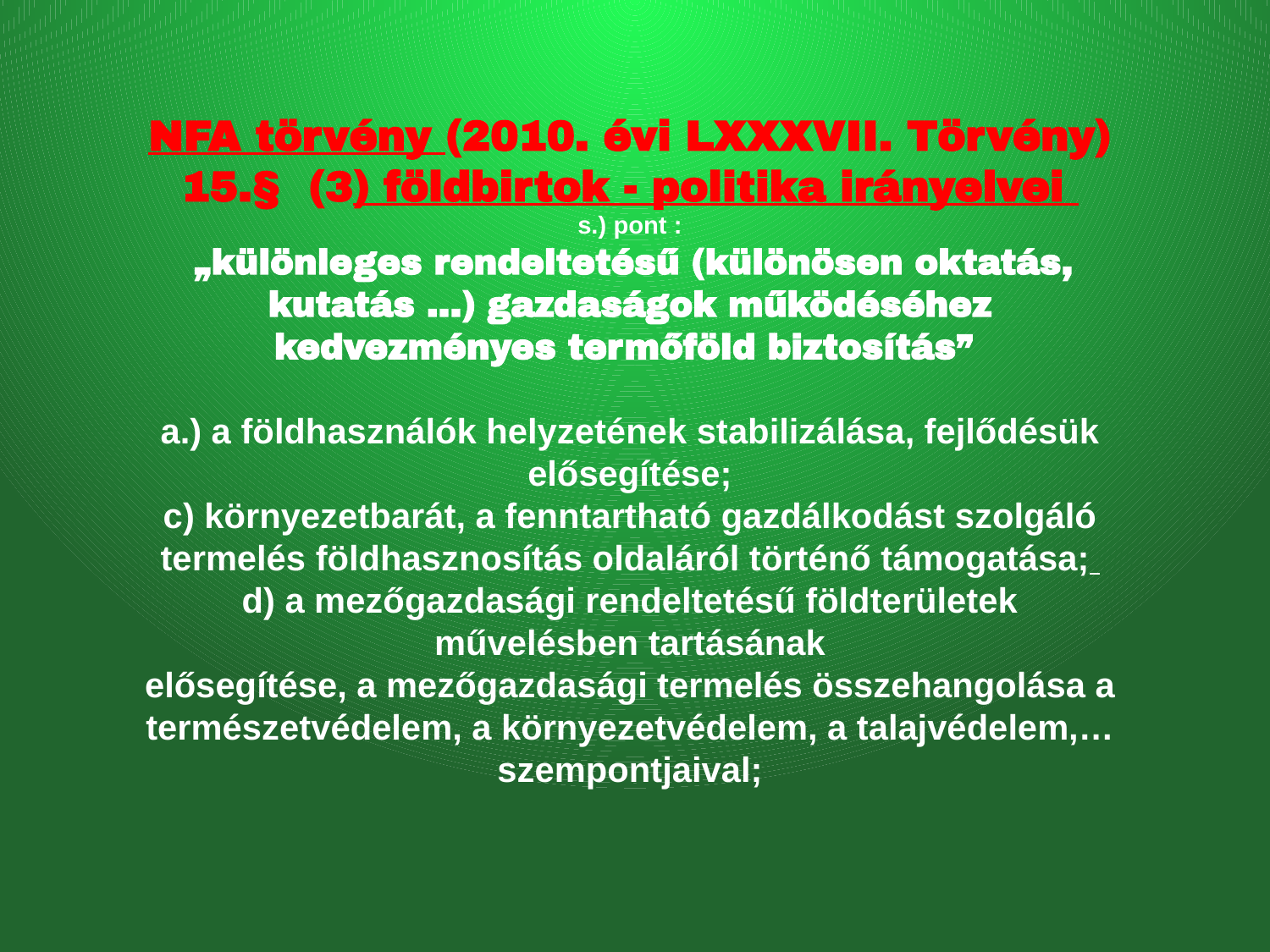

NFA törvény (2010. évi LXXXVII. Törvény) 15.§  (3) földbirtok - politika irányelvei
s.) pont :
 „különleges rendeltetésű (különösen oktatás, kutatás …) gazdaságok működéséhez kedvezményes termőföld biztosítás”

a.) a földhasználók helyzetének stabilizálása, fejlődésük elősegítése;
c) környezetbarát, a fenntartható gazdálkodást szolgáló termelés földhasznosítás oldaláról történő támogatása;
d) a mezőgazdasági rendeltetésű földterületek művelésben tartásának
elősegítése, a mezőgazdasági termelés összehangolása a
természetvédelem, a környezetvédelem, a talajvédelem,… szempontjaival;